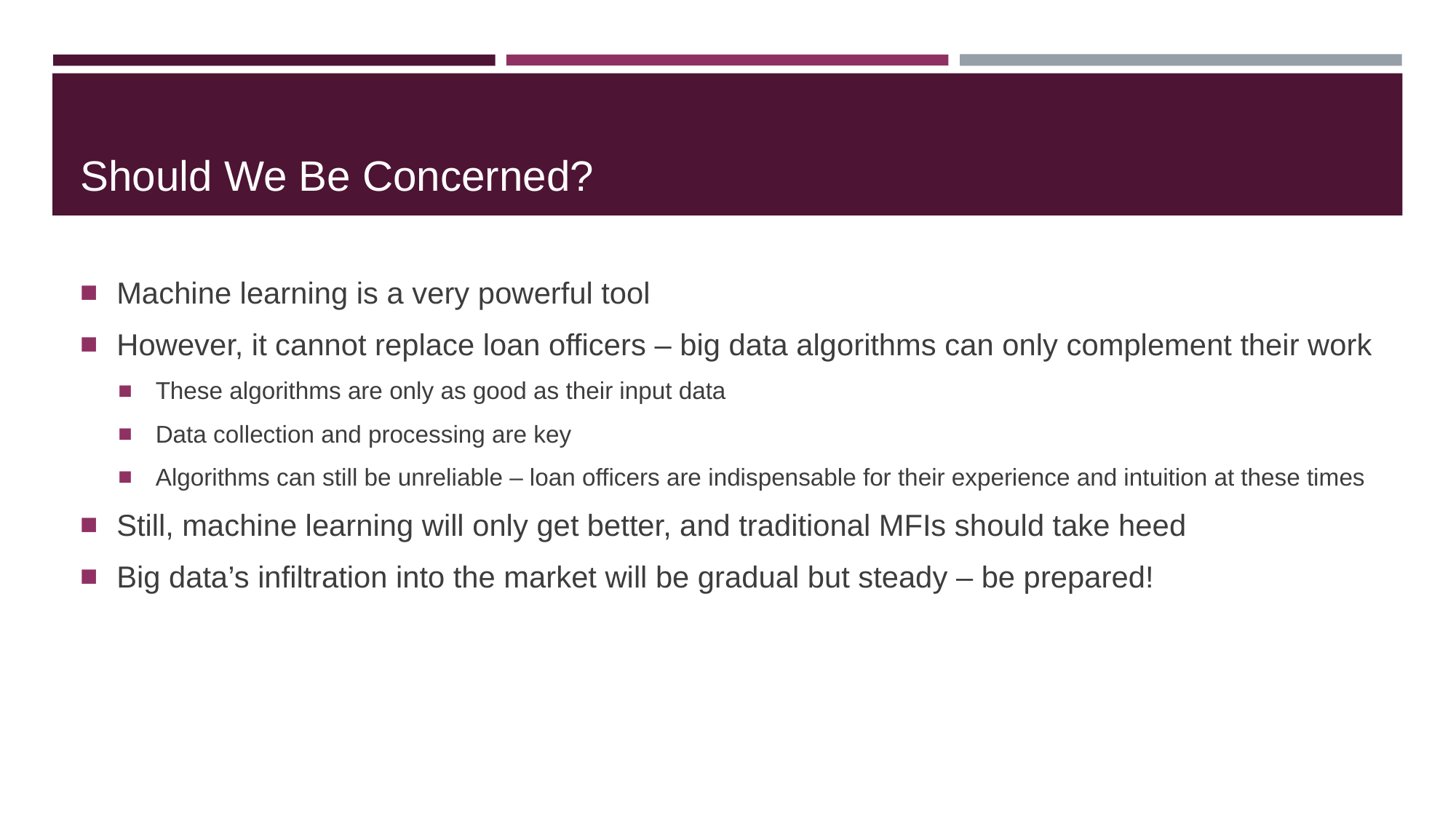

# Should We Be Concerned?
Machine learning is a very powerful tool
However, it cannot replace loan officers – big data algorithms can only complement their work
These algorithms are only as good as their input data
Data collection and processing are key
Algorithms can still be unreliable – loan officers are indispensable for their experience and intuition at these times
Still, machine learning will only get better, and traditional MFIs should take heed
Big data’s infiltration into the market will be gradual but steady – be prepared!